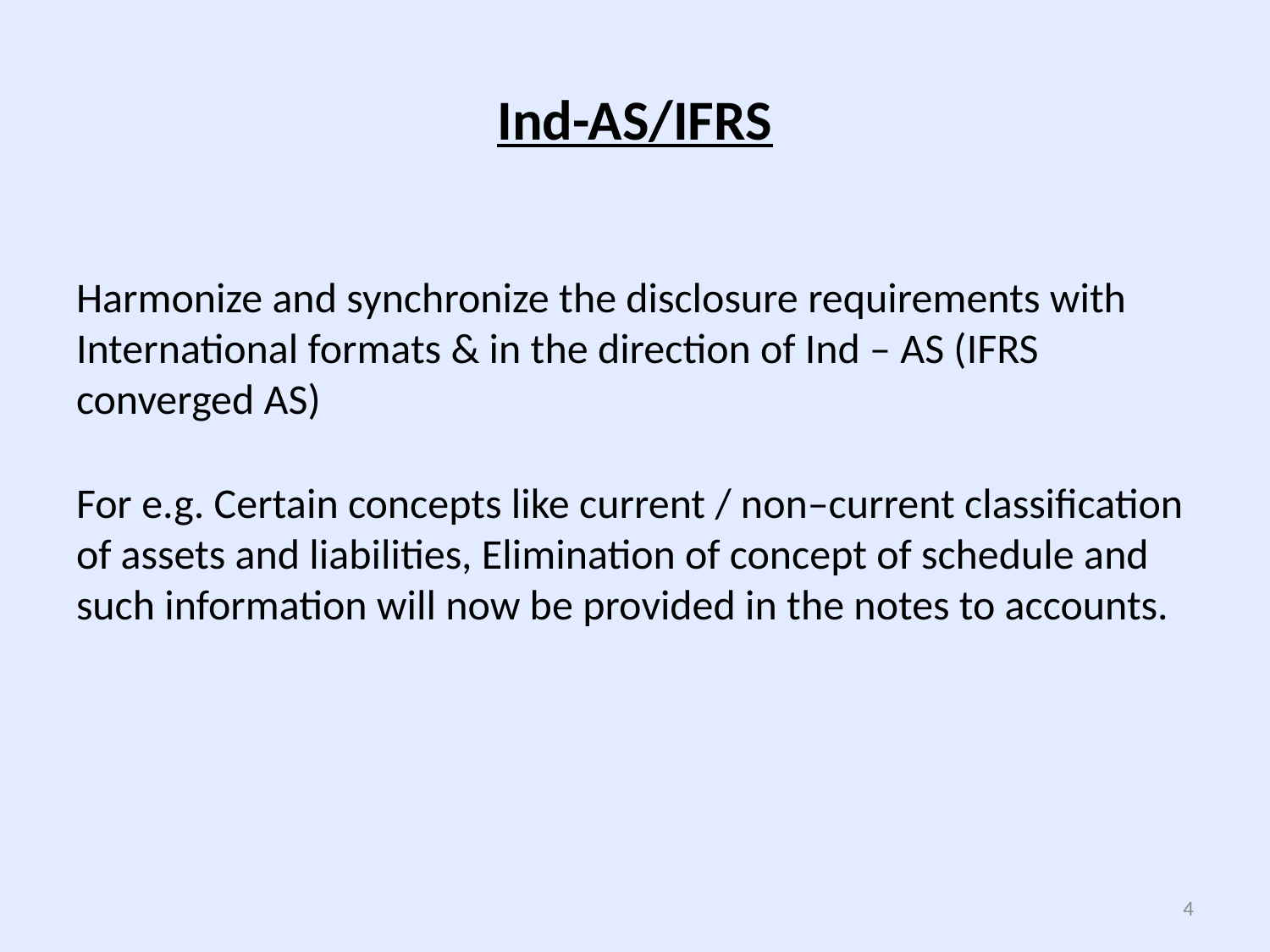

# Ind-AS/IFRS

Harmonize and synchronize the disclosure requirements with International formats & in the direction of Ind – AS (IFRS converged AS)

For e.g. Certain concepts like current / non–current classification of assets and liabilities, Elimination of concept of schedule and such information will now be provided in the notes to accounts.

4